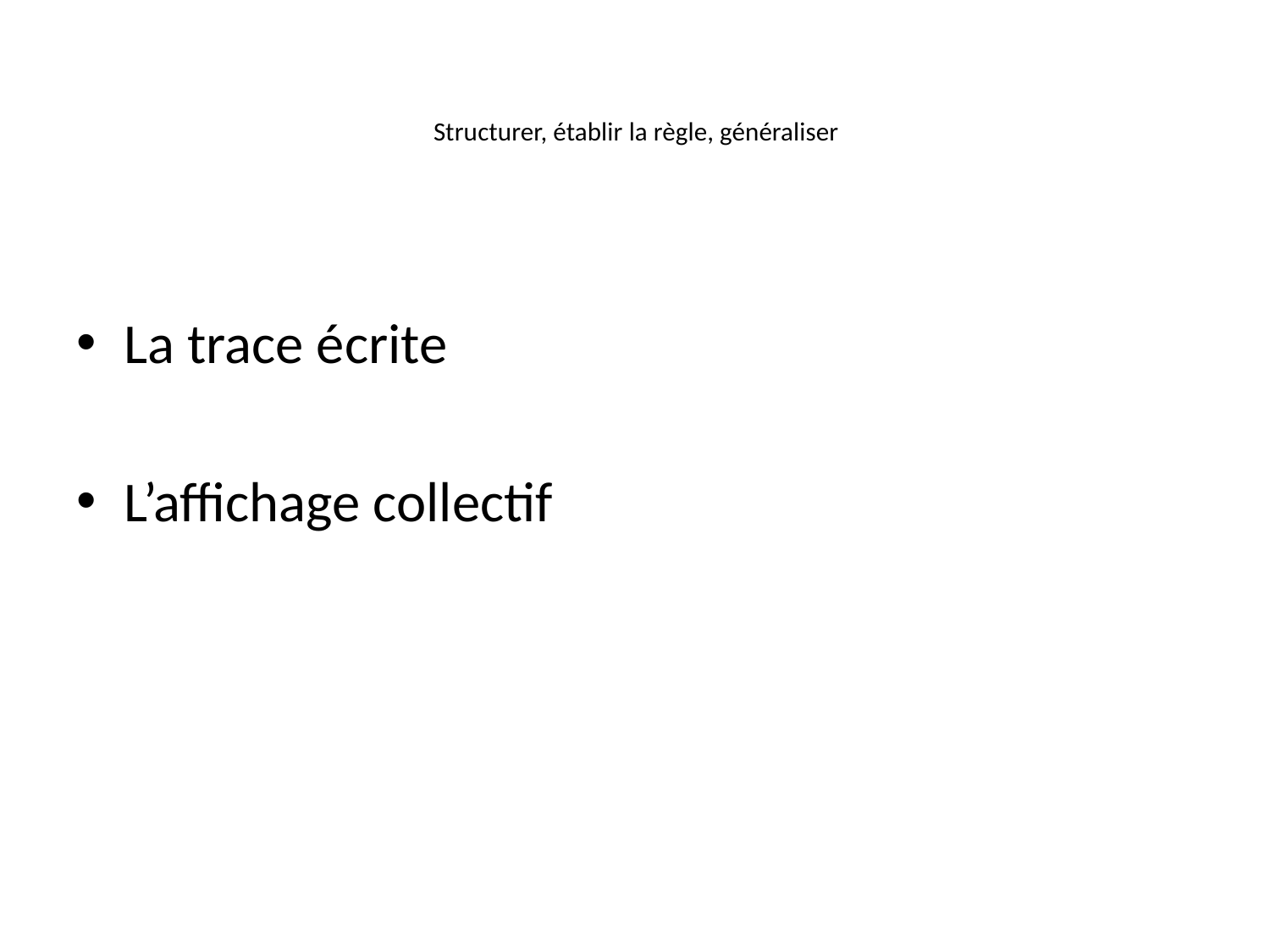

# Structurer, établir la règle, généraliser

La trace écrite

L’affichage collectif